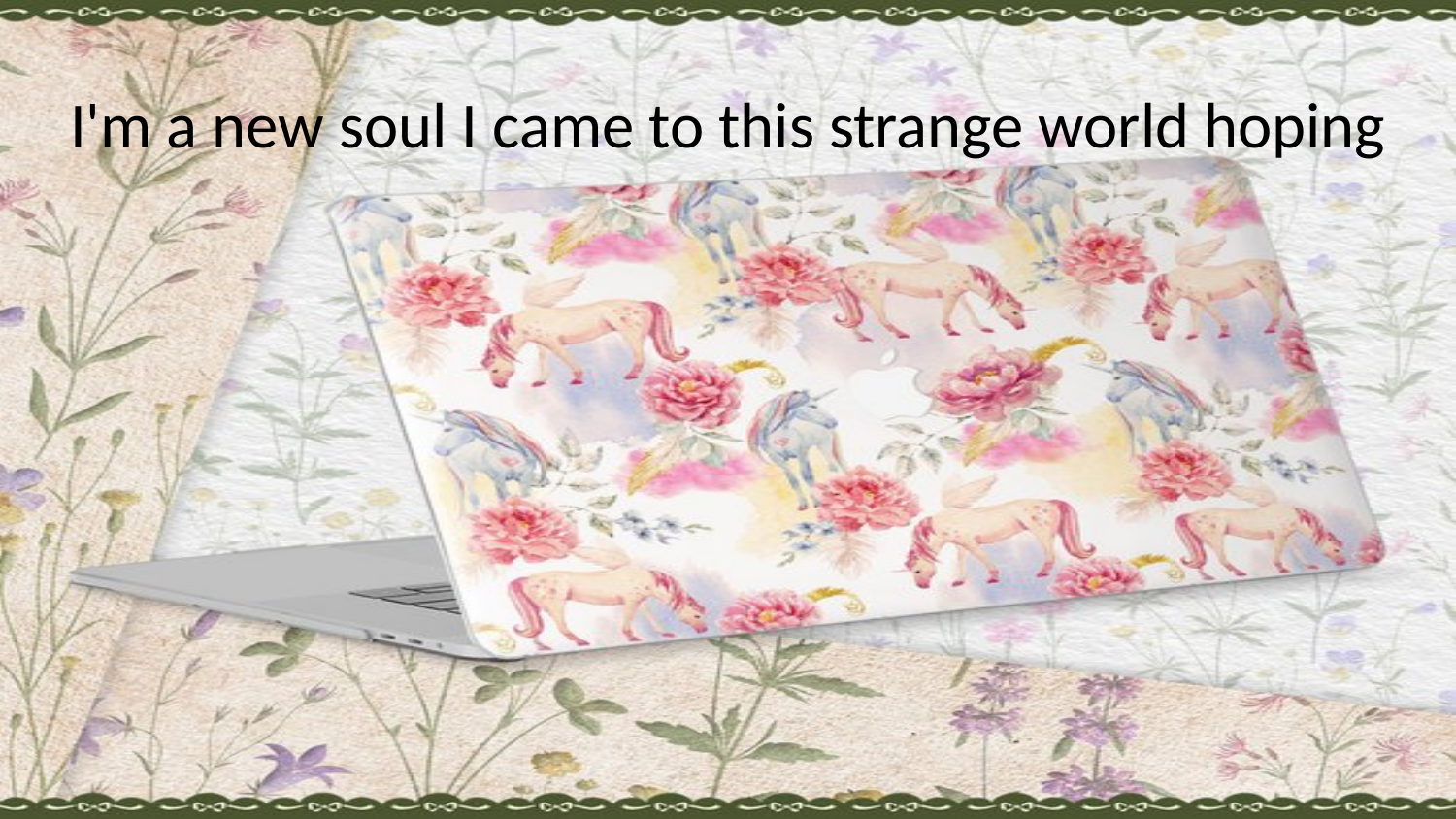

# I'm a new soul I came to this strange world hoping